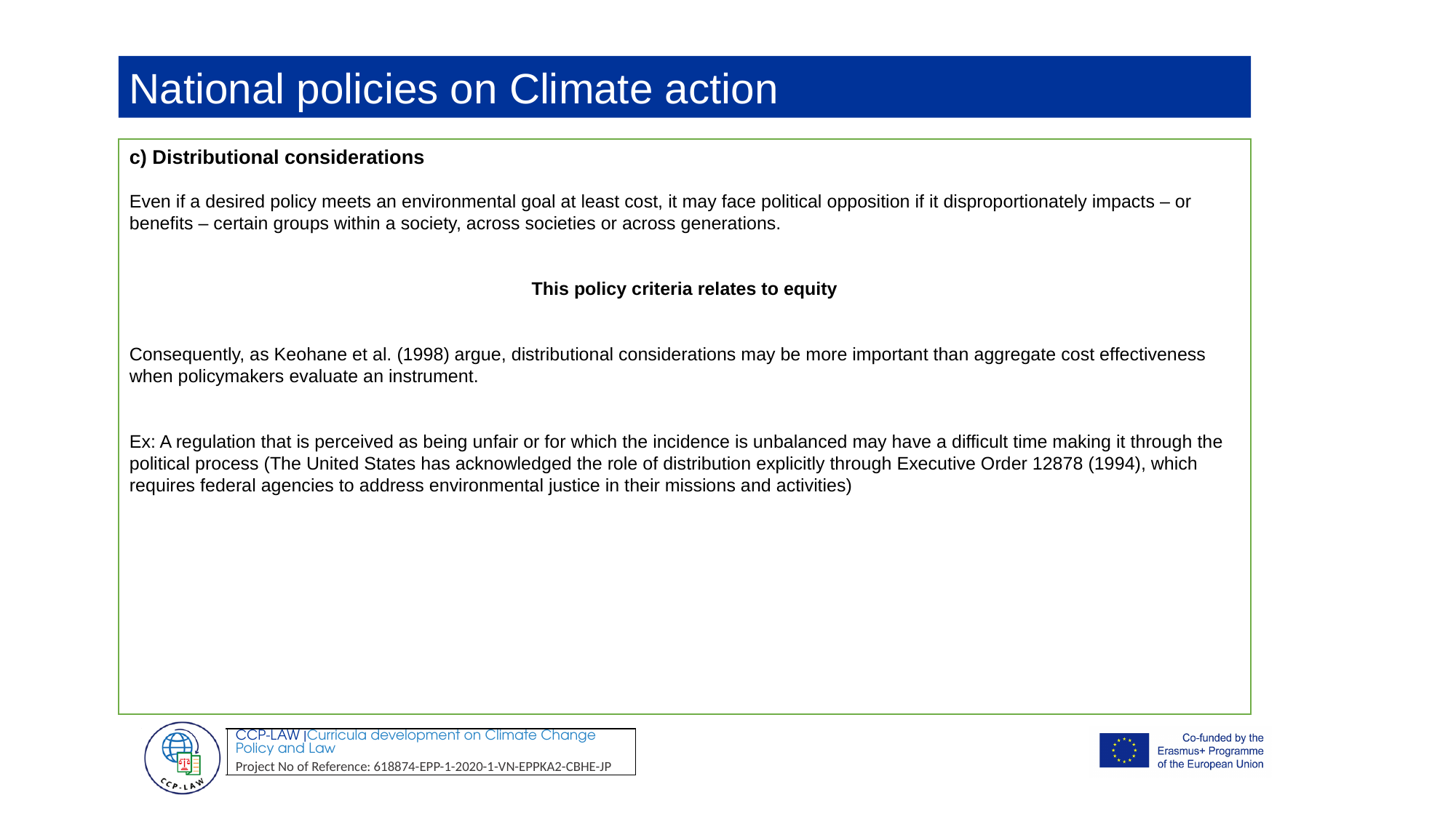

National policies on Climate action
c) Distributional considerations

Even if a desired policy meets an environmental goal at least cost, it may face political opposition if it disproportionately impacts – or benefits – certain groups within a society, across societies or across generations.

This policy criteria relates to equity

Consequently, as Keohane et al. (1998) argue, distributional considerations may be more important than aggregate cost effectiveness when policymakers evaluate an instrument.

Ex: A regulation that is perceived as being unfair or for which the incidence is unbalanced may have a difficult time making it through the political process (The United States has acknowledged the role of distribution explicitly through Executive Order 12878 (1994), which requires federal agencies to address environmental justice in their missions and activities)